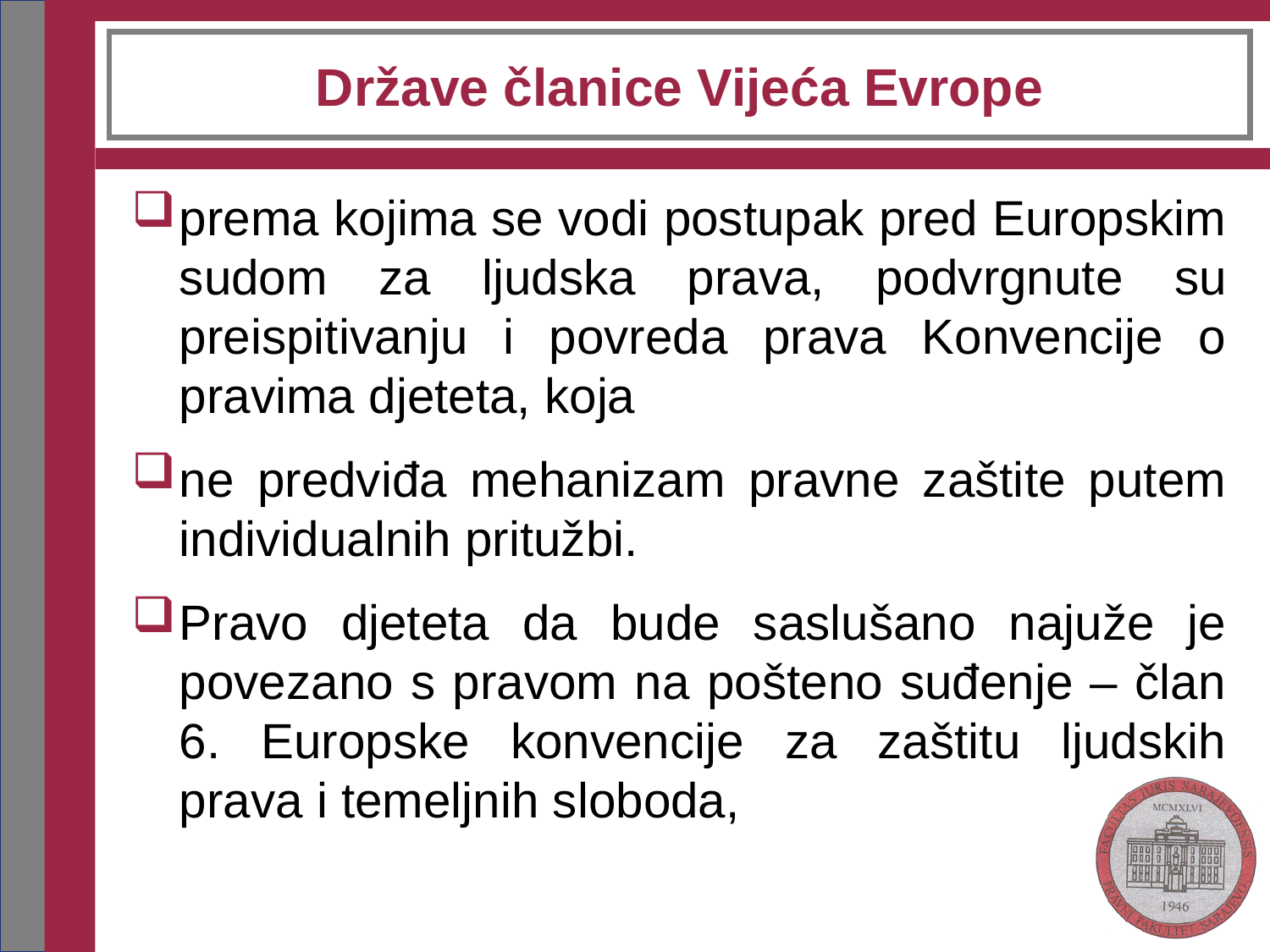

# Države članice Vijeća Evrope
prema kojima se vodi postupak pred Europskim sudom za ljudska prava, podvrgnute su preispitivanju i povreda prava Konvencije o pravima djeteta, koja
ne predviđa mehanizam pravne zaštite putem individualnih pritužbi.
Pravo djeteta da bude saslušano najuže je povezano s pravom na pošteno suđenje – član 6. Europske konvencije za zaštitu ljudskih prava i temeljnih sloboda,